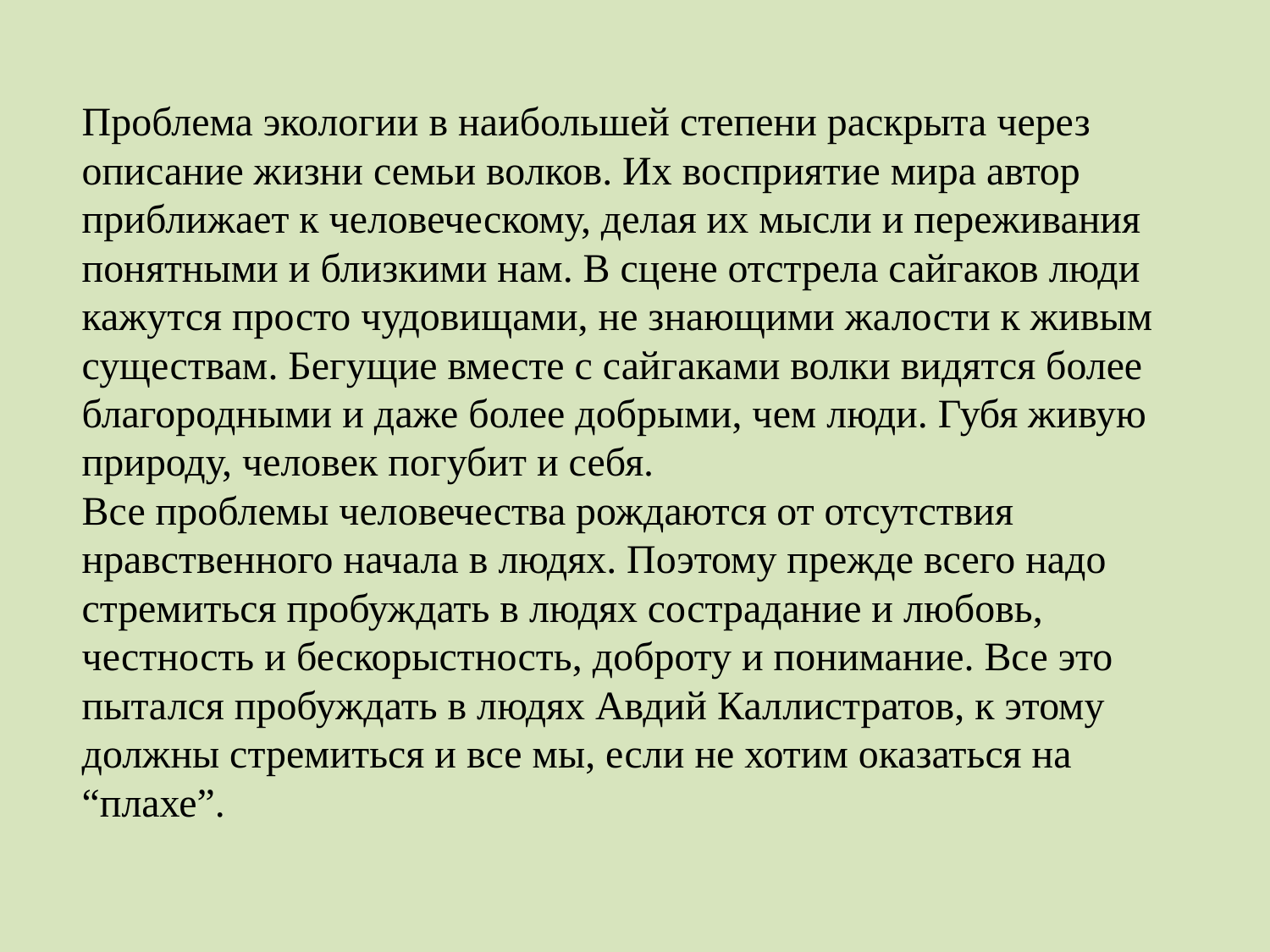

Проблема экологии в наибольшей степени раскрыта через описание жизни семьи волков. Их восприятие мира автор приближает к человеческому, делая их мысли и переживания понятными и близкими нам. В сцене отстрела сайгаков люди кажутся просто чудовищами, не знающими жалости к живым существам. Бегущие вместе с сайгаками волки видятся более благородными и даже более добрыми, чем люди. Губя живую природу, человек погубит и себя.
Все проблемы человечества рождаются от отсутствия нравственного начала в людях. Поэтому прежде всего надо стремиться пробуждать в людях сострадание и любовь, честность и бескорыстность, доброту и понимание. Все это пытался пробуждать в людях Авдий Каллистратов, к этому должны стремиться и все мы, если не хотим оказаться на “плахе”.